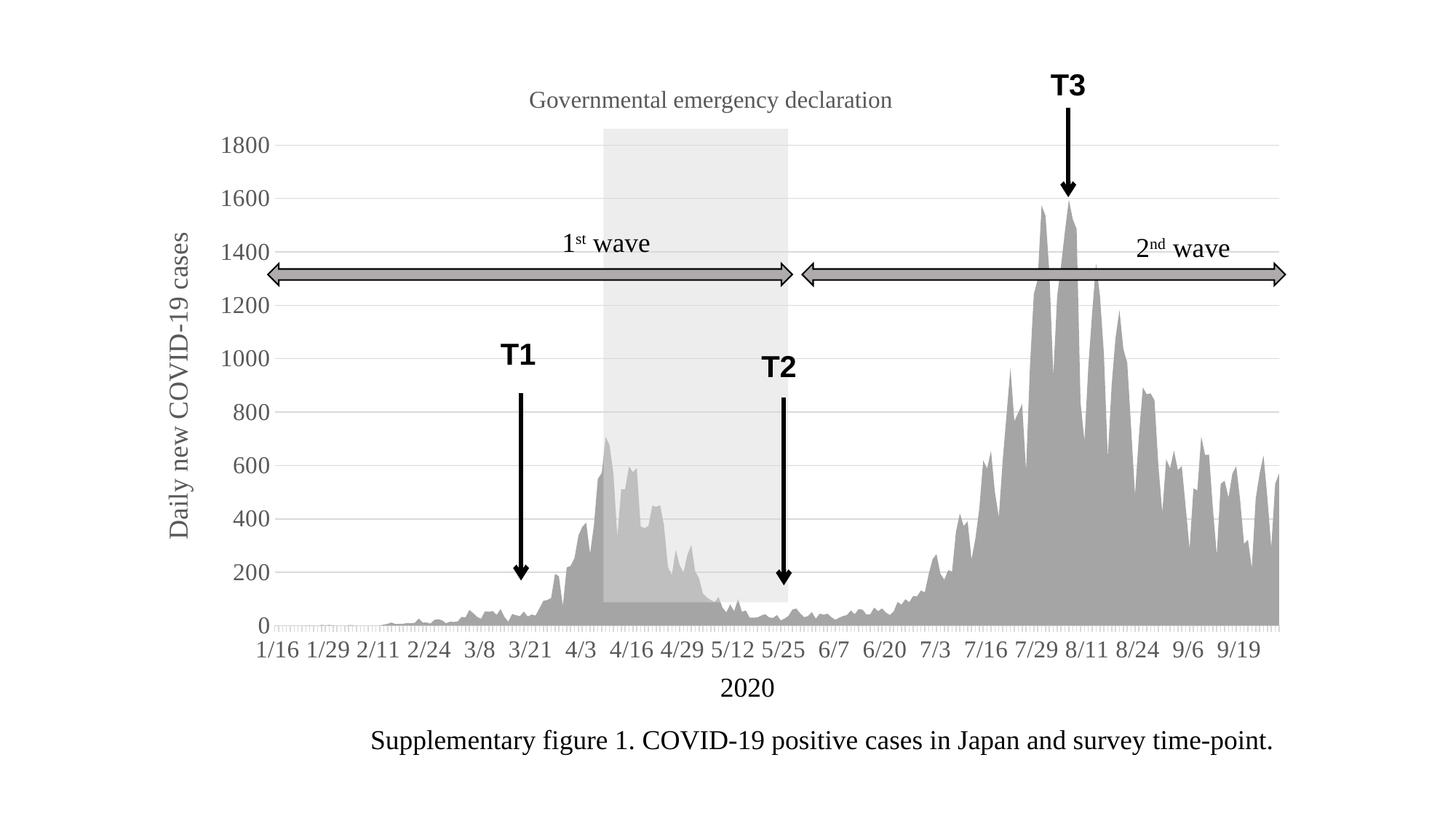

T3
Governmental emergency declaration

### Chart

| Category |  |
|---|---|
|  1/16 | 1.0 |
|  1/17 | 0.0 |
|  1/18 | 0.0 |
|  1/19 | 0.0 |
|  1/20 | 0.0 |
|  1/21 | 0.0 |
|  1/22 | 0.0 |
|  1/23 | 0.0 |
|  1/24 | 1.0 |
|  1/25 | 1.0 |
|  1/26 | 1.0 |
|  1/27 | 0.0 |
|  1/28 | 3.0 |
|  1/29 | 1.0 |
|  1/30 | 3.0 |
|  1/31 | 1.0 |
|  2/1 | 0.0 |
|  2/2 | 0.0 |
|  2/3 | 0.0 |
|  2/4 | 2.0 |
|  2/5 | 2.0 |
|  2/6 | 0.0 |
|  2/7 | 0.0 |
|  2/8 | 0.0 |
|  2/9 | 0.0 |
|  2/10 | 0.0 |
|  2/11 | 0.0 |
|  2/12 | 1.0 |
|  2/13 | 4.0 |
|  2/14 | 7.0 |
|  2/15 | 12.0 |
|  2/16 | 6.0 |
|  2/17 | 7.0 |
|  2/18 | 7.0 |
|  2/19 | 10.0 |
|  2/20 | 9.0 |
|  2/21 | 11.0 |
|  2/22 | 27.0 |
|  2/23 | 12.0 |
|  2/24 | 12.0 |
|  2/25 | 8.0 |
|  2/26 | 22.0 |
|  2/27 | 24.0 |
|  2/28 | 20.0 |
| 2/29 | 9.0 |
|  3/1 | 15.0 |
|  3/2 | 14.0 |
|  3/3 | 16.0 |
|  3/4 | 33.0 |
|  3/5 | 31.0 |
|  3/6 | 59.0 |
|  3/7 | 47.0 |
|  3/8 | 33.0 |
|  3/9 | 26.0 |
|  3/10 | 54.0 |
|  3/11 | 52.0 |
|  3/12 | 55.0 |
|  3/13 | 40.0 |
|  3/14 | 62.0 |
|  3/15 | 33.0 |
|  3/16 | 15.0 |
|  3/17 | 44.0 |
|  3/18 | 39.0 |
|  3/19 | 36.0 |
|  3/20 | 53.0 |
|  3/21 | 34.0 |
|  3/22 | 42.0 |
|  3/23 | 38.0 |
|  3/24 | 65.0 |
|  3/25 | 93.0 |
|  3/26 | 96.0 |
|  3/27 | 104.0 |
|  3/28 | 194.0 |
|  3/29 | 185.0 |
|  3/30 | 74.0 |
|  3/31 | 218.0 |
|  4/1 | 224.0 |
|  4/2 | 253.0 |
|  4/3 | 337.0 |
|  4/4 | 370.0 |
|  4/5 | 386.0 |
|  4/6 | 270.0 |
|  4/7 | 377.0 |
|  4/8 | 550.0 |
|  4/9 | 572.0 |
|  4/10 | 708.0 |
|  4/11 | 676.0 |
|  4/12 | 571.0 |
|  4/13 | 333.0 |
|  4/14 | 511.0 |
|  4/15 | 511.0 |
|  4/16 | 596.0 |
|  4/17 | 575.0 |
|  4/18 | 590.0 |
|  4/19 | 372.0 |
|  4/20 | 365.0 |
|  4/21 | 374.0 |
|  4/22 | 450.0 |
|  4/23 | 445.0 |
|  4/24 | 451.0 |
|  4/25 | 374.0 |
|  4/26 | 221.0 |
|  4/27 | 189.0 |
|  4/28 | 284.0 |
|  4/29 | 227.0 |
|  4/30 | 199.0 |
|  5/1 | 266.0 |
|  5/2 | 302.0 |
|  5/3 | 204.0 |
|  5/4 | 177.0 |
|  5/5 | 120.0 |
|  5/6 | 106.0 |
|  5/7 | 96.0 |
|  5/8 | 89.0 |
|  5/9 | 108.0 |
|  5/10 | 68.0 |
|  5/11 | 50.0 |
|  5/12 | 80.0 |
|  5/13 | 54.0 |
|  5/14 | 100.0 |
|  5/15 | 52.0 |
|  5/16 | 57.0 |
|  5/17 | 30.0 |
|  5/18 | 30.0 |
|  5/19 | 31.0 |
|  5/20 | 38.0 |
|  5/21 | 43.0 |
|  5/22 | 31.0 |
|  5/23 | 29.0 |
|  5/24 | 40.0 |
|  5/25 | 20.0 |
|  5/26 | 27.0 |
|  5/27 | 37.0 |
|  5/28 | 61.0 |
|  5/29 | 64.0 |
|  5/30 | 46.0 |
|  5/31 | 32.0 |
|  6/1 | 36.0 |
|  6/2 | 51.0 |
|  6/3 | 26.0 |
|  6/4 | 45.0 |
|  6/5 | 41.0 |
|  6/6 | 45.0 |
|  6/7 | 32.0 |
|  6/8 | 22.0 |
|  6/9 | 30.0 |
|  6/10 | 36.0 |
|  6/11 | 40.0 |
|  6/12 | 57.0 |
|  6/13 | 43.0 |
|  6/14 | 62.0 |
|  6/15 | 60.0 |
|  6/16 | 42.0 |
|  6/17 | 43.0 |
|  6/18 | 68.0 |
|  6/19 | 54.0 |
|  6/20 | 65.0 |
|  6/21 | 49.0 |
|  6/22 | 40.0 |
|  6/23 | 53.0 |
|  6/24 | 89.0 |
|  6/25 | 79.0 |
|  6/26 | 99.0 |
|  6/27 | 88.0 |
|  6/28 | 111.0 |
|  6/29 | 110.0 |
|  6/30 | 132.0 |
|  7/1 | 125.0 |
|  7/2 | 194.0 |
|  7/3 | 249.0 |
|  7/4 | 268.0 |
|  7/5 | 195.0 |
|  7/6 | 172.0 |
|  7/7 | 208.0 |
|  7/8 | 203.0 |
|  7/9 | 352.0 |
|  7/10 | 420.0 |
|  7/11 | 373.0 |
|  7/12 | 391.0 |
|  7/13 | 248.0 |
|  7/14 | 327.0 |
|  7/15 | 440.0 |
|  7/16 | 619.0 |
|  7/17 | 588.0 |
|  7/18 | 655.0 |
|  7/19 | 501.0 |
|  7/20 | 407.0 |
|  7/21 | 618.0 |
|  7/22 | 792.0 |
|  7/23 | 966.0 |
|  7/24 | 766.0 |
|  7/25 | 798.0 |
|  7/26 | 830.0 |
|  7/27 | 581.0 |
|  7/28 | 968.0 |
|  7/29 | 1242.0 |
|  7/30 | 1297.0 |
|  7/31 | 1574.0 |
|  8/1 | 1535.0 |
|  8/2 | 1324.0 |
|  8/3 | 937.0 |
|  8/4 | 1234.0 |
|  8/5 | 1350.0 |
|  8/6 | 1479.0 |
|  8/7 | 1595.0 |
|  8/8 | 1523.0 |
|  8/9 | 1486.0 |
|  8/10 | 836.0 |
|  8/11 | 693.0 |
|  8/12 | 969.0 |
|  8/13 | 1176.0 |
|  8/14 | 1356.0 |
|  8/15 | 1234.0 |
|  8/16 | 1017.0 |
|  8/17 | 630.0 |
|  8/18 | 904.0 |
|  8/19 | 1080.0 |
|  8/20 | 1182.0 |
|  8/21 | 1036.0 |
|  8/22 | 985.0 |
|  8/23 | 739.0 |
|  8/24 | 491.0 |
|  8/25 | 712.0 |
|  8/26 | 893.0 |
|  8/27 | 867.0 |
|  8/28 | 870.0 |
|  8/29 | 844.0 |
|  8/30 | 598.0 |
|  8/31 | 425.0 |
|  9/1 | 624.0 |
|  9/2 | 589.0 |
|  9/3 | 656.0 |
|  9/4 | 583.0 |
|  9/5 | 598.0 |
|  9/6 | 447.0 |
|  9/7 | 288.0 |
|  9/8 | 514.0 |
|  9/9 | 507.0 |
|  9/10 | 709.0 |
|  9/11 | 639.0 |
|  9/12 | 641.0 |
|  9/13 | 439.0 |
|  9/14 | 265.0 |
|  9/15 | 531.0 |
|  9/16 | 543.0 |
|  9/17 | 480.0 |
|  9/18 | 569.0 |
|  9/19 | 597.0 |
|  9/20 | 469.0 |
|  9/21 | 307.0 |
|  9/22 | 322.0 |
|  9/23 | 216.0 |
|  9/24 | 477.0 |
|  9/25 | 570.0 |
|  9/26 | 638.0 |
|  9/27 | 478.0 |
|  9/28 | 294.0 |
|  9/29 | 531.0 |
|  9/30 | 570.0 |
1st wave
2nd wave

T1
T2
Daily new COVID-19 cases
2020
Supplementary figure 1. COVID-19 positive cases in Japan and survey time-point.